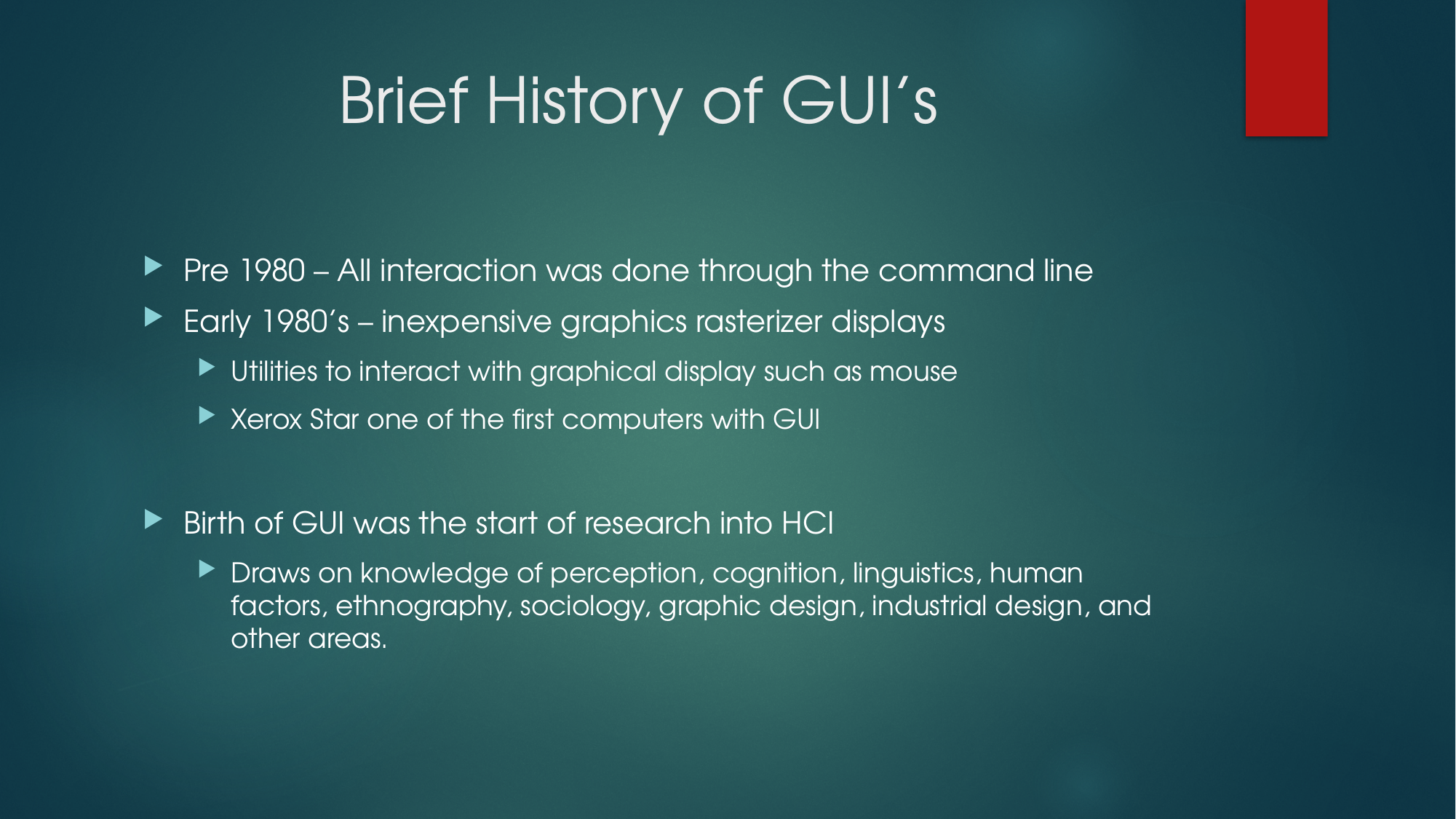

# Brief History of GUI’s
Pre 1980 – All interaction was done through the command line
Early 1980’s – inexpensive graphics rasterizer displays
Utilities to interact with graphical display such as mouse
Xerox Star one of the first computers with GUI

Birth of GUI was the start of research into HCI
Draws on knowledge of perception, cognition, linguistics, human factors, ethnography, sociology, graphic design, industrial design, and other areas.